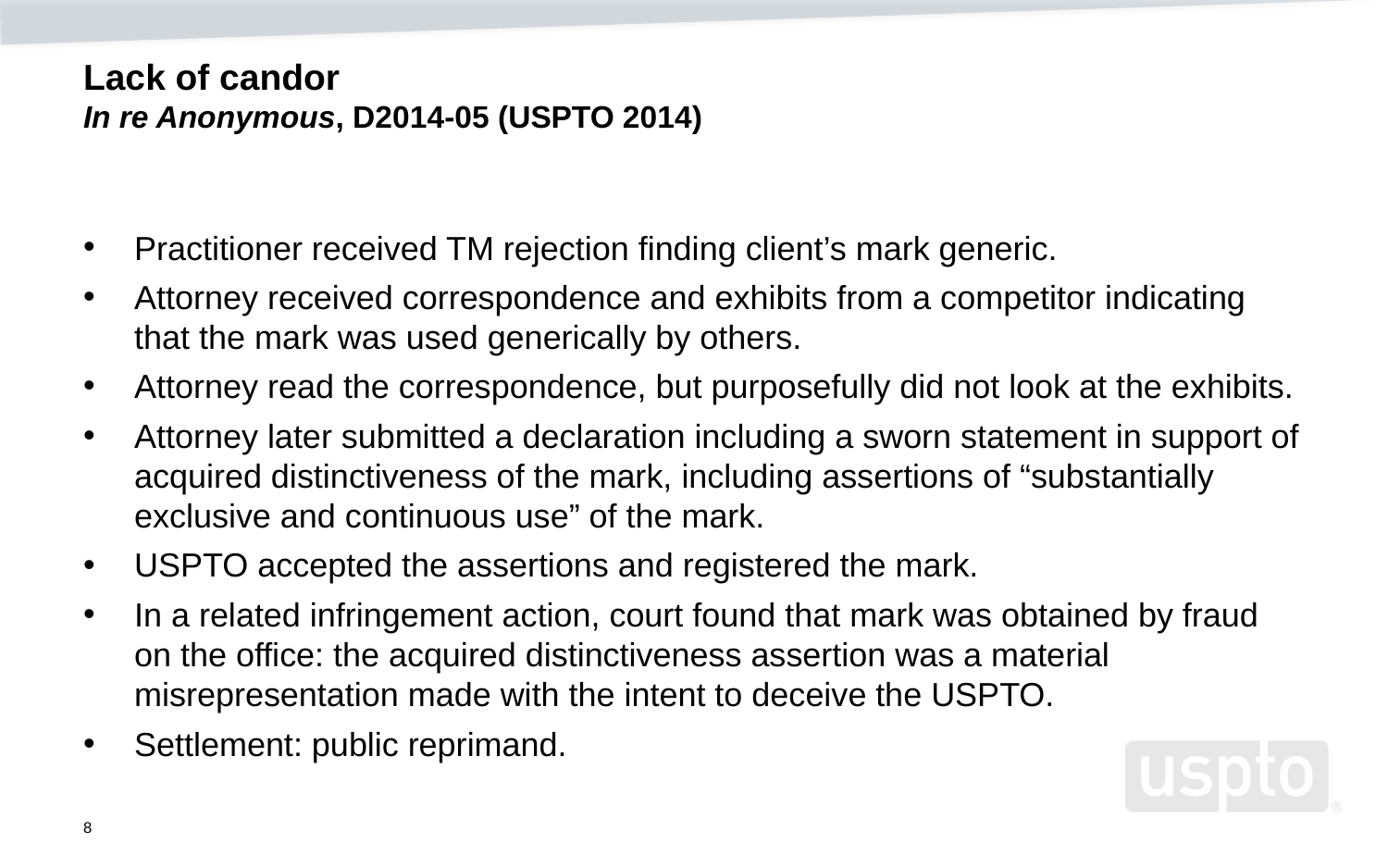

# Lack of candor In re Anonymous, D2014-05 (USPTO 2014)
Practitioner received TM rejection finding client’s mark generic.
Attorney received correspondence and exhibits from a competitor indicating that the mark was used generically by others.
Attorney read the correspondence, but purposefully did not look at the exhibits.
Attorney later submitted a declaration including a sworn statement in support of acquired distinctiveness of the mark, including assertions of “substantially exclusive and continuous use” of the mark.
USPTO accepted the assertions and registered the mark.
In a related infringement action, court found that mark was obtained by fraud on the office: the acquired distinctiveness assertion was a material misrepresentation made with the intent to deceive the USPTO.
Settlement: public reprimand.

8